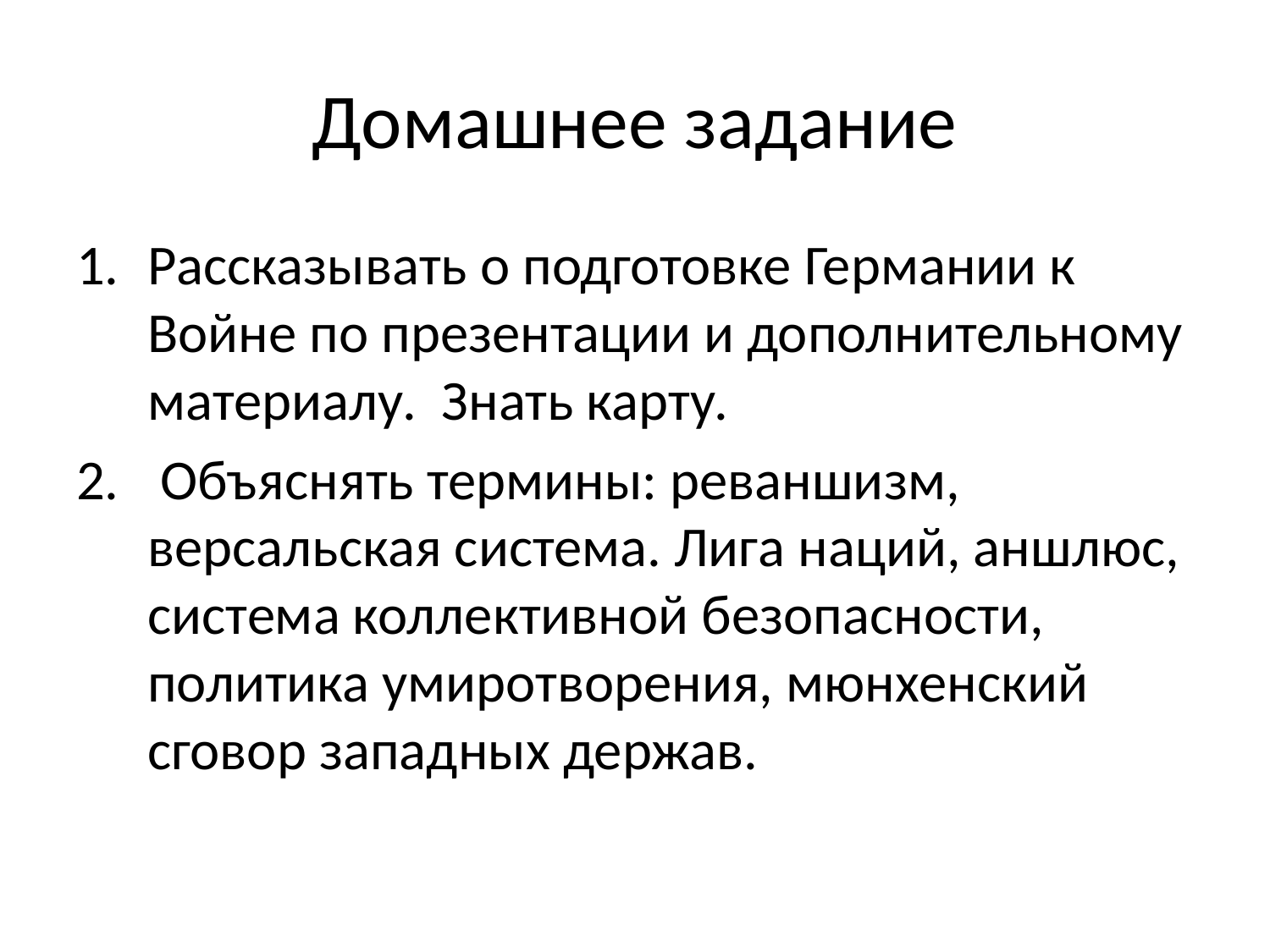

# Домашнее задание
Рассказывать о подготовке Германии к Войне по презентации и дополнительному материалу.  Знать карту.
 Объяснять термины: реваншизм, версальская система. Лига наций, аншлюс, система коллективной безопасности, политика умиротворения, мюнхенский сговор западных держав.